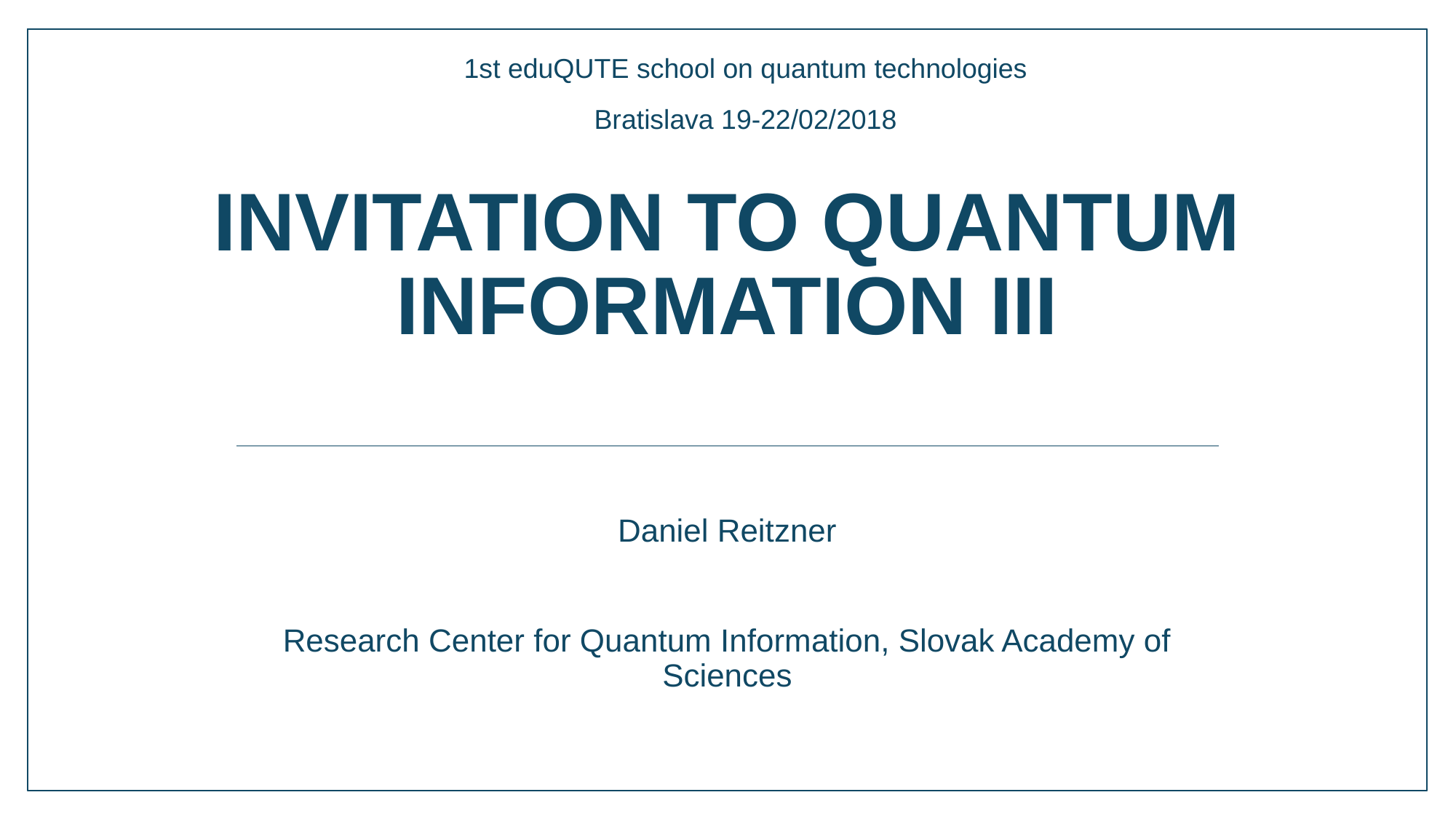

1st eduQUTE school on quantum technologies
Bratislava 19-22/02/2018
# Invitation to Quantum Information III
Daniel Reitzner

Research Center for Quantum Information, Slovak Academy of Sciences